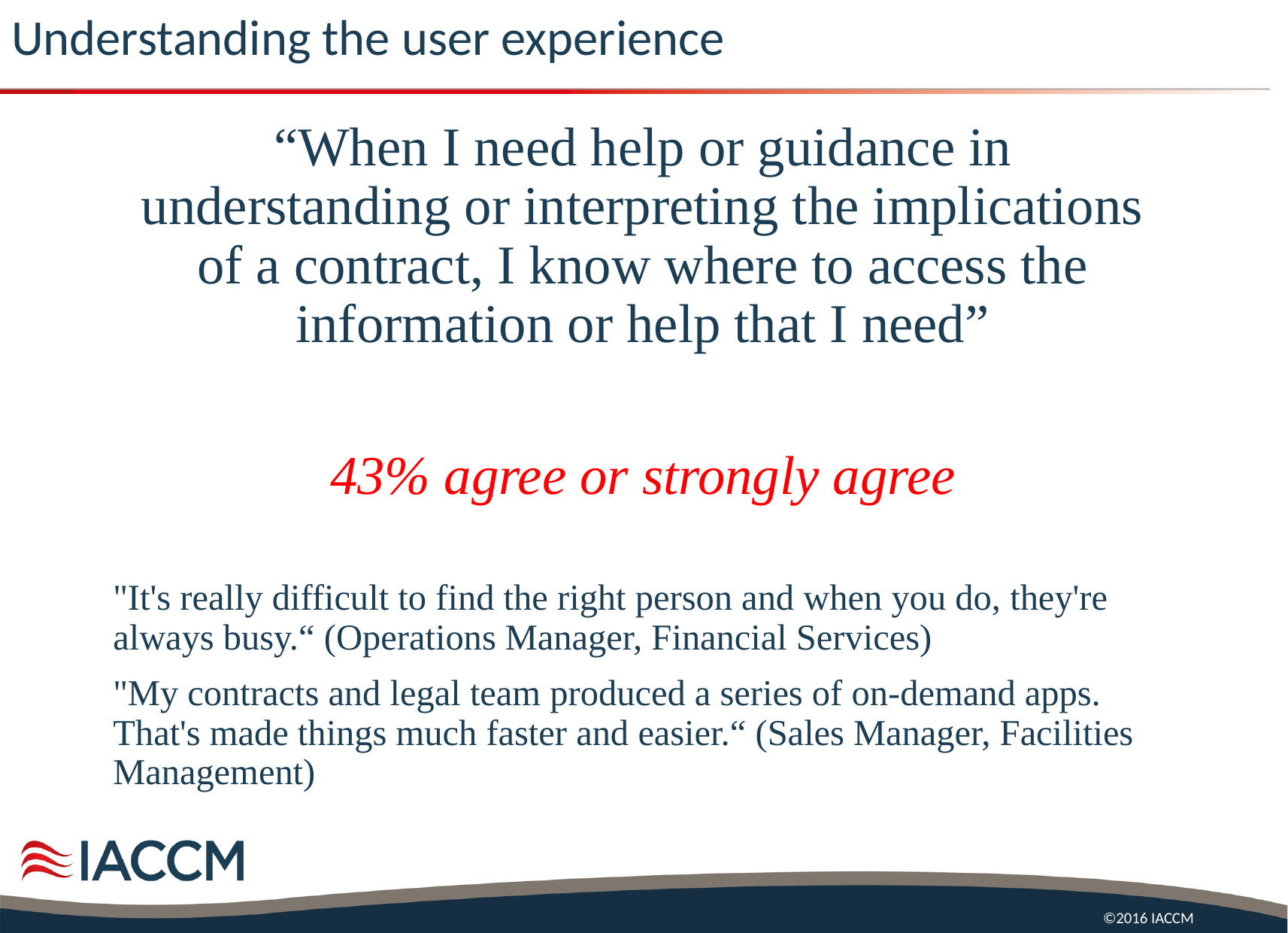

# Understanding the user experience
“When I need help or guidance in understanding or interpreting the implications of a contract, I know where to access the information or help that I need”

43% agree or strongly agree

"It's really difficult to find the right person and when you do, they're always busy.“ (Operations Manager, Financial Services)
"My contracts and legal team produced a series of on-demand apps. That's made things much faster and easier.“ (Sales Manager, Facilities Management)